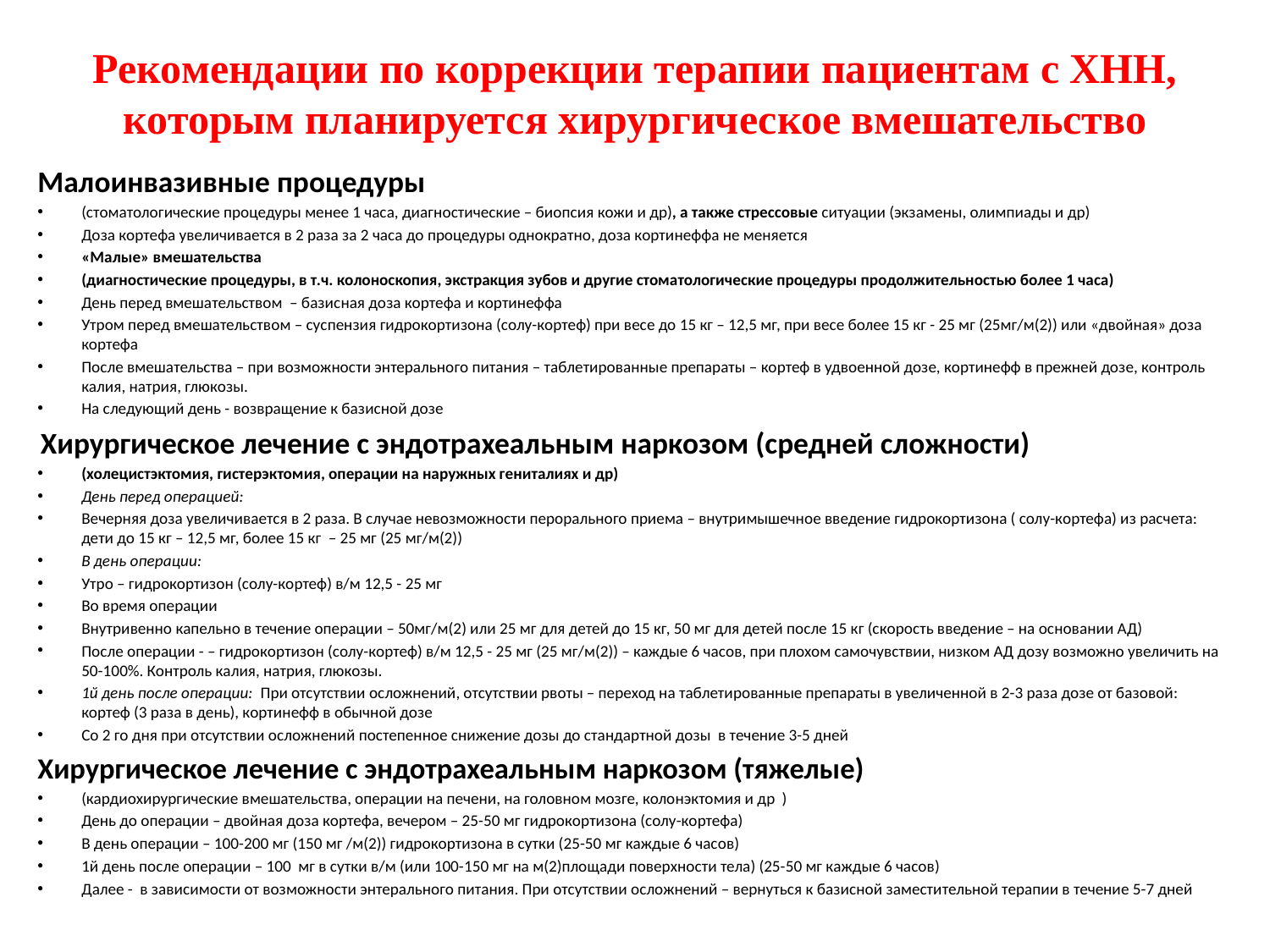

# Рекомендации по коррекции терапии пациентам с ХНН, которым планируется хирургическое вмешательство
Малоинвазивные процедуры
(стоматологические процедуры менее 1 часа, диагностические – биопсия кожи и др), а также стрессовые ситуации (экзамены, олимпиады и др)
Доза кортефа увеличивается в 2 раза за 2 часа до процедуры однократно, доза кортинеффа не меняется
«Малые» вмешательства
(диагностические процедуры, в т.ч. колоноскопия, экстракция зубов и другие стоматологические процедуры продолжительностью более 1 часа)
День перед вмешательством  – базисная доза кортефа и кортинеффа
Утром перед вмешательством – суспензия гидрокортизона (солу-кортеф) при весе до 15 кг – 12,5 мг, при весе более 15 кг - 25 мг (25мг/м(2)) или «двойная» доза кортефа
После вмешательства – при возможности энтерального питания – таблетированные препараты – кортеф в удвоенной дозе, кортинефф в прежней дозе, контроль калия, натрия, глюкозы.
На следующий день - возвращение к базисной дозе
 Хирургическое лечение с эндотрахеальным наркозом (средней сложности)
(холецистэктомия, гистерэктомия, операции на наружных гениталиях и др)
День перед операцией:
Вечерняя доза увеличивается в 2 раза. В случае невозможности перорального приема – внутримышечное введение гидрокортизона ( солу-кортефа) из расчета: дети до 15 кг – 12,5 мг, более 15 кг  – 25 мг (25 мг/м(2))
В день операции:
Утро – гидрокортизон (солу-кортеф) в/м 12,5 - 25 мг
Во время операции
Внутривенно капельно в течение операции – 50мг/м(2) или 25 мг для детей до 15 кг, 50 мг для детей после 15 кг (скорость введение – на основании АД)
После операции - – гидрокортизон (солу-кортеф) в/м 12,5 - 25 мг (25 мг/м(2)) – каждые 6 часов, при плохом самочувствии, низком АД дозу возможно увеличить на 50-100%. Контроль калия, натрия, глюкозы.
1й день после операции:  При отсутствии осложнений, отсутствии рвоты – переход на таблетированные препараты в увеличенной в 2-3 раза дозе от базовой: кортеф (3 раза в день), кортинефф в обычной дозе
Со 2 го дня при отсутствии осложнений постепенное снижение дозы до стандартной дозы  в течение 3-5 дней
Хирургическое лечение с эндотрахеальным наркозом (тяжелые)
(кардиохирургические вмешательства, операции на печени, на головном мозге, колонэктомия и др  )
День до операции – двойная доза кортефа, вечером – 25-50 мг гидрокортизона (солу-кортефа)
В день операции – 100-200 мг (150 мг /м(2)) гидрокортизона в сутки (25-50 мг каждые 6 часов)
1й день после операции – 100  мг в сутки в/м (или 100-150 мг на м(2)площади поверхности тела) (25-50 мг каждые 6 часов)
Далее -  в зависимости от возможности энтерального питания. При отсутствии осложнений – вернуться к базисной заместительной терапии в течение 5-7 дней